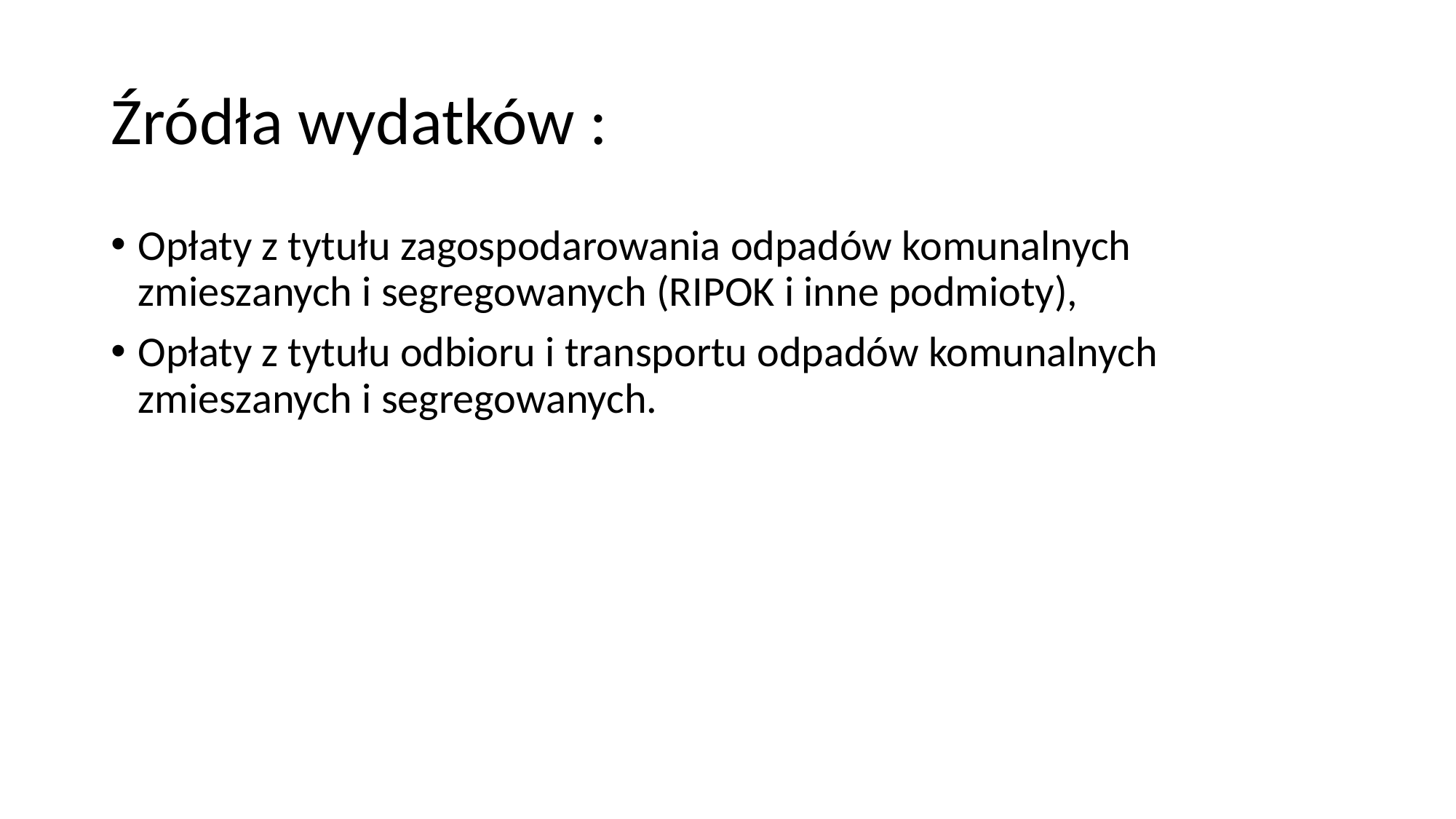

# Źródła wydatków :
Opłaty z tytułu zagospodarowania odpadów komunalnych zmieszanych i segregowanych (RIPOK i inne podmioty),
Opłaty z tytułu odbioru i transportu odpadów komunalnych zmieszanych i segregowanych.